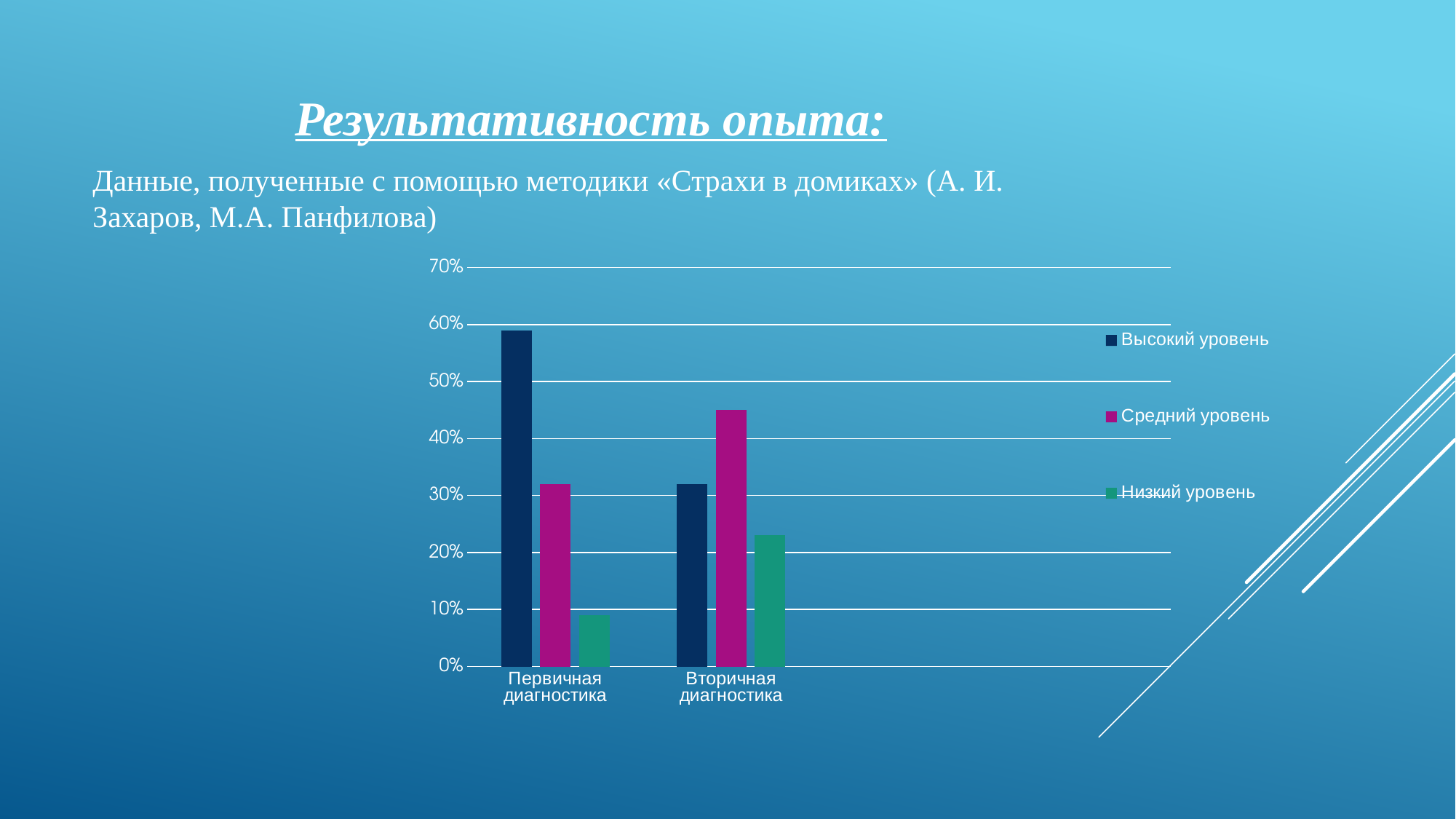

Результативность опыта:
Данные, полученные с помощью методики «Страхи в домиках» (А. И. Захаров, М.А. Панфилова)

### Chart

| Category | Высокий уровень | Средний уровень  | Низкий уровень |
|---|---|---|---|
| Первичная диагностика | 0.59 | 0.32 | 0.09 |
| Вторичная диагностика | 0.32 | 0.45 | 0.23 |
#